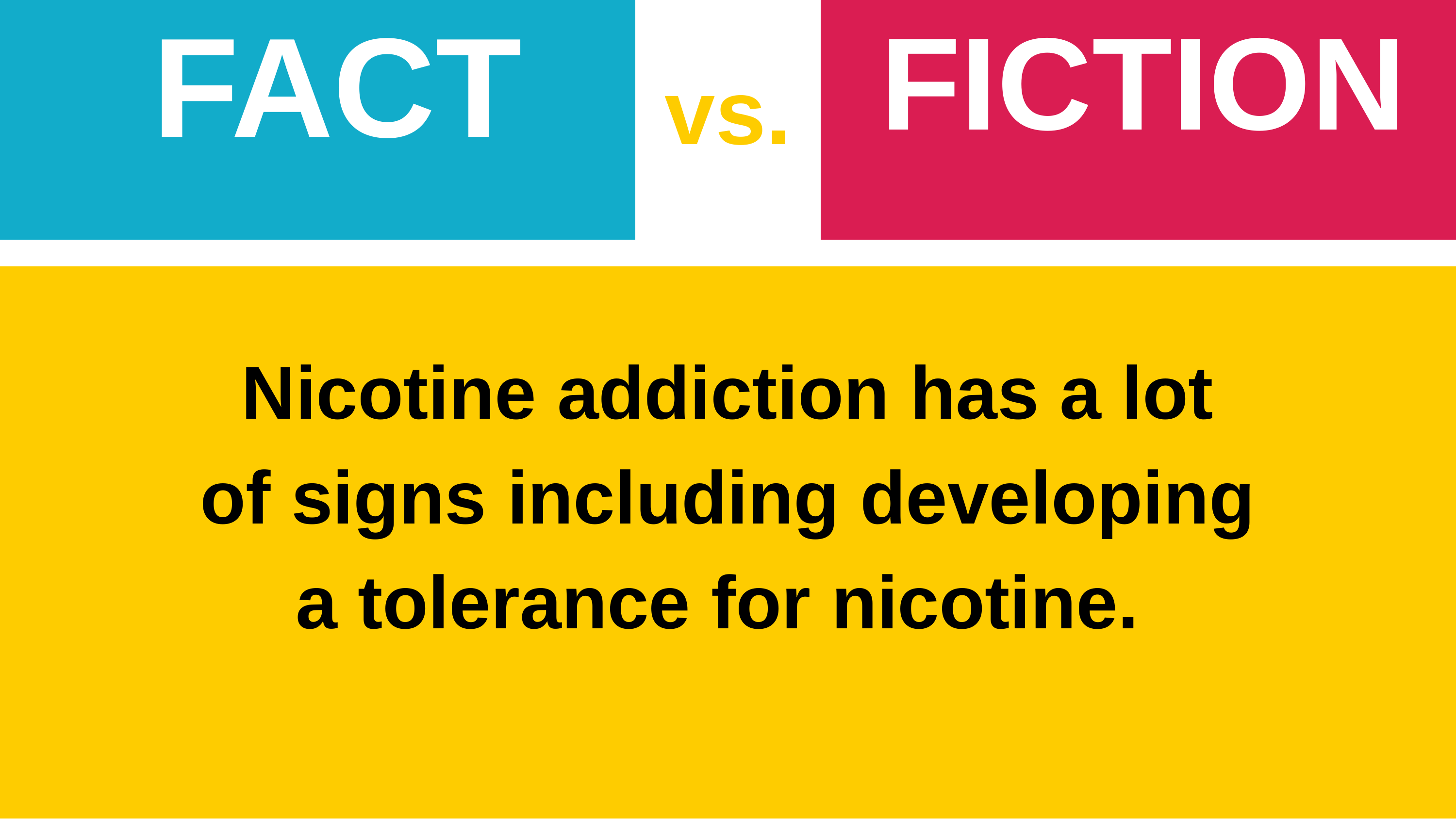

FACT
FICTION
vs.

Nicotine addiction has a lot of signs including developing a tolerance for nicotine.